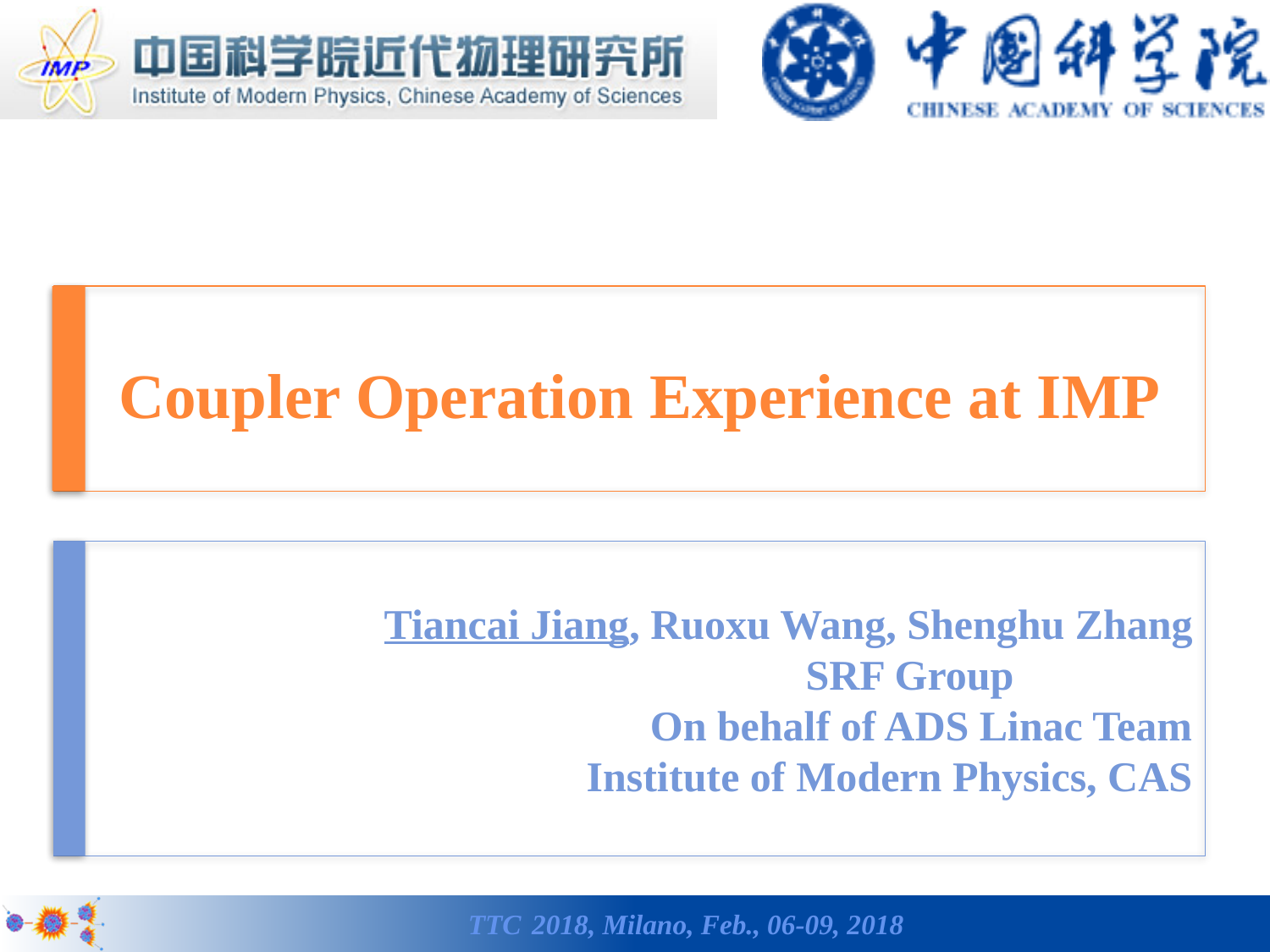

# Coupler Operation Experience at IMP
Tiancai Jiang, Ruoxu Wang, Shenghu Zhang
                                                 SRF Group
On behalf of ADS Linac Team
Institute of Modern Physics, CAS